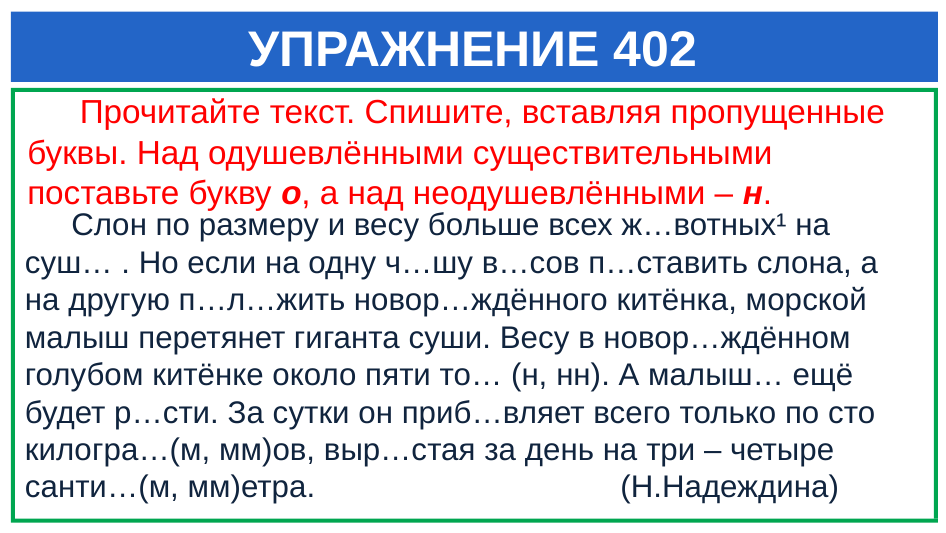

# УПРАЖНЕНИЕ 402
     Прочитайте текст. Спишите, вставляя пропущенные буквы. Над одушевлёнными существительными поставьте букву о, а над неодушевлёнными – н.
     Слон по размеру и весу больше всех ж…вотных¹ на суш… . Но если на одну ч…шу в…сов п…ставить слона, а на другую п…л…жить новор…ждённого китёнка, морской малыш перетянет гиганта суши. Весу в новор…ждённом голубом китёнке около пяти то… (н, нн). А малыш… ещё будет р…сти. За сутки он приб…вляет всего только по сто килогра…(м, мм)ов, выр…стая за день на три – четыре санти…(м, мм)етра.                                   (Н.Надеждина)